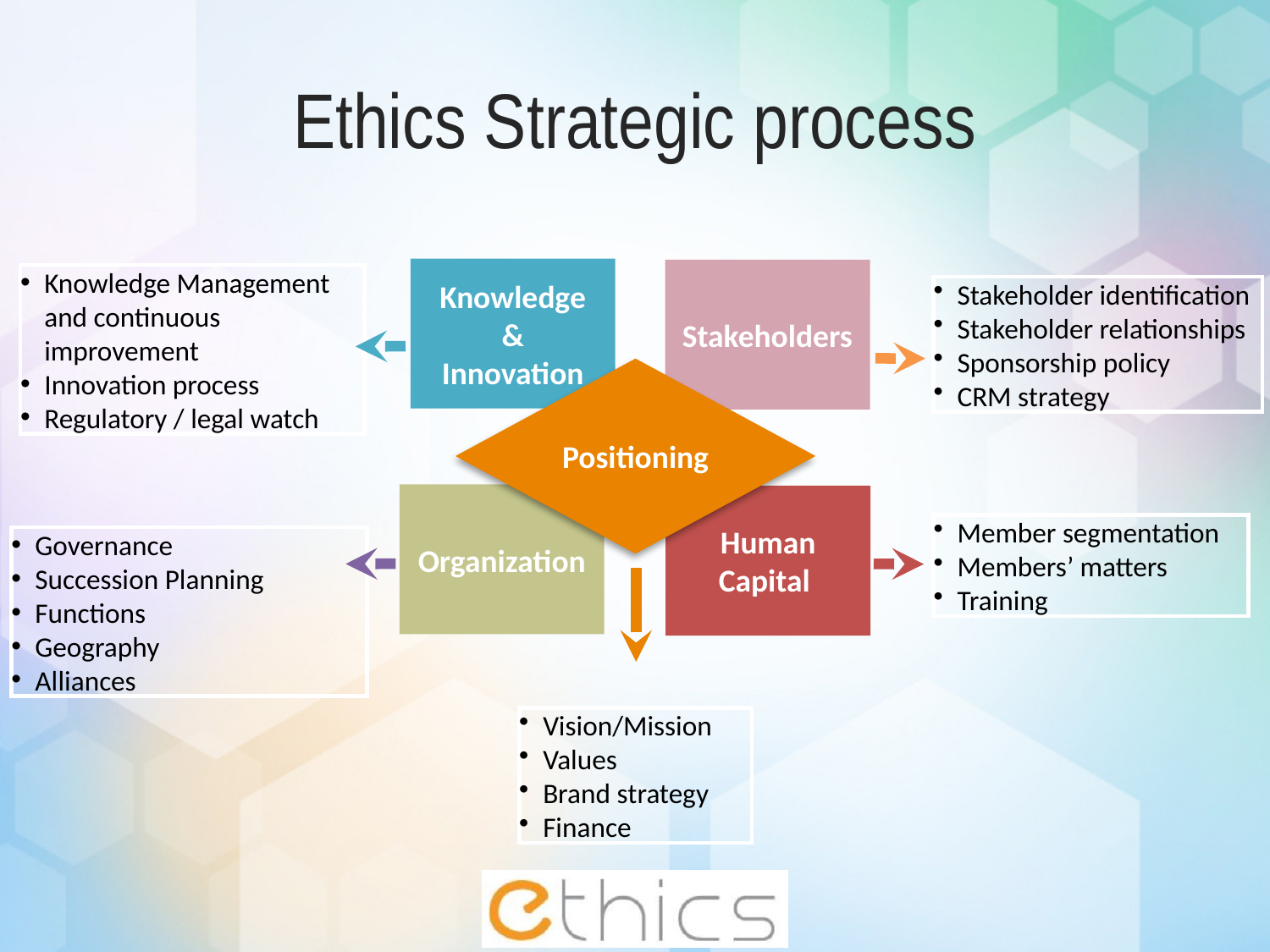

# Ethics Strategic process
Stakeholder identification
Stakeholder relationships
Sponsorship policy
CRM strategy

Stakeholders

Knowledge
&
Innovation
Knowledge Management and continuous improvement
Innovation process
Regulatory / legal watch

Positioning

Vision/Mission
Values
Brand strategy
Finance

Organization
Governance
Succession Planning
Functions
Geography
Alliances

Human
Capital
Member segmentation
Members’ matters
Training